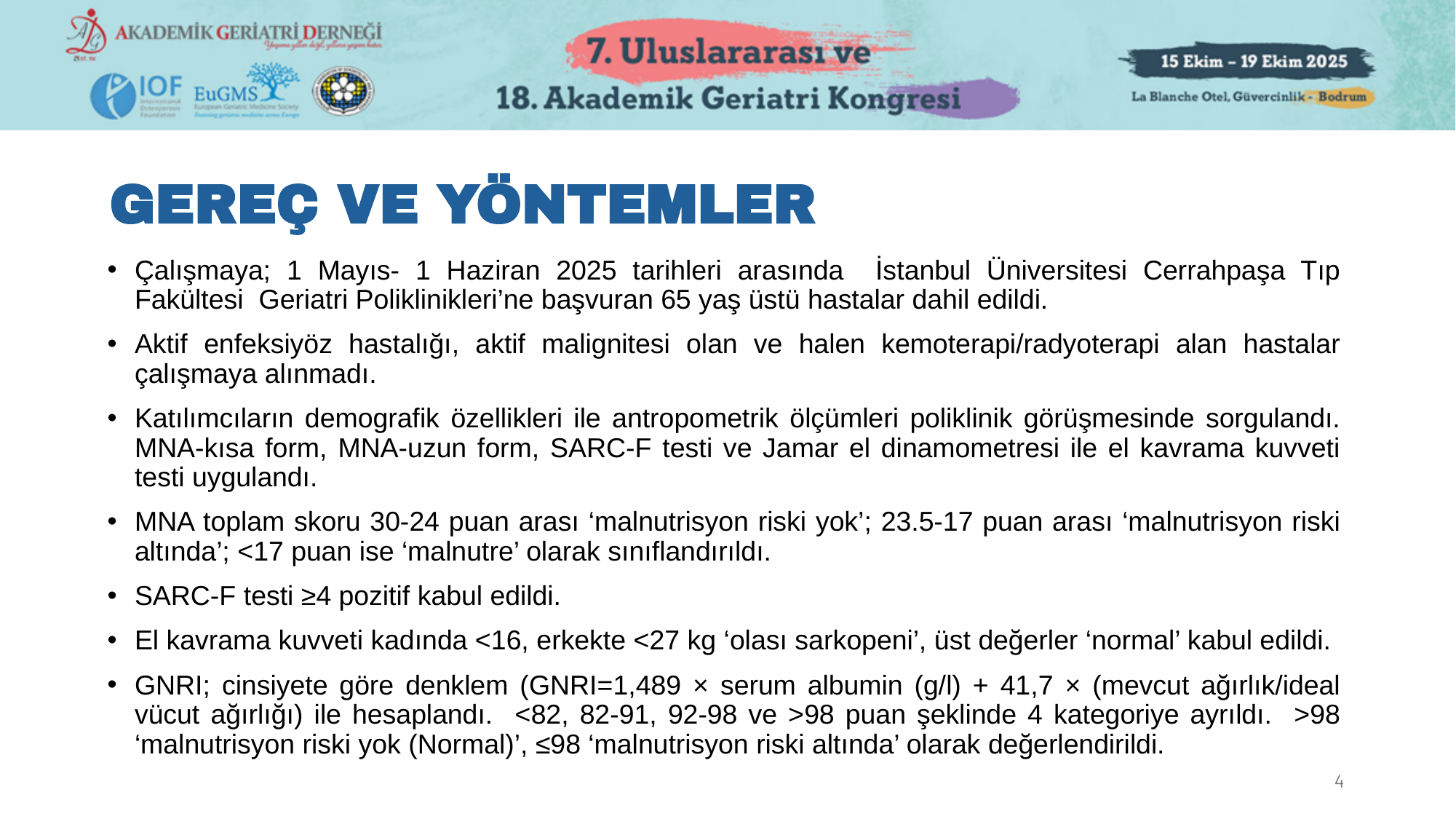

# GEREÇ VE YÖNTEMLER
Çalışmaya; 1 Mayıs- 1 Haziran 2025 tarihleri arasında  İstanbul Üniversitesi Cerrahpaşa Tıp Fakültesi  Geriatri Poliklinikleri’ne başvuran 65 yaş üstü hastalar dahil edildi.
Aktif enfeksiyöz hastalığı, aktif malignitesi olan ve halen kemoterapi/radyoterapi alan hastalar çalışmaya alınmadı.
Katılımcıların demografik özellikleri ile antropometrik ölçümleri poliklinik görüşmesinde sorgulandı. MNA-kısa form, MNA-uzun form, SARC-F testi ve Jamar el dinamometresi ile el kavrama kuvveti testi uygulandı.
MNA toplam skoru 30-24 puan arası ‘malnutrisyon riski yok’; 23.5-17 puan arası ‘malnutrisyon riski altında’; <17 puan ise ‘malnutre’ olarak sınıflandırıldı.
SARC-F testi ≥4 pozitif kabul edildi.
El kavrama kuvveti kadında <16, erkekte <27 kg ‘olası sarkopeni’, üst değerler ‘normal’ kabul edildi.
GNRI; cinsiyete göre denklem (GNRI=1,489 × serum albumin (g/l) + 41,7 × (mevcut ağırlık/ideal vücut ağırlığı) ile hesaplandı.  <82, 82-91, 92-98 ve >98 puan şeklinde 4 kategoriye ayrıldı.  >98 ‘malnutrisyon riski yok (Normal)’, ≤98 ‘malnutrisyon riski altında’ olarak değerlendirildi.

4